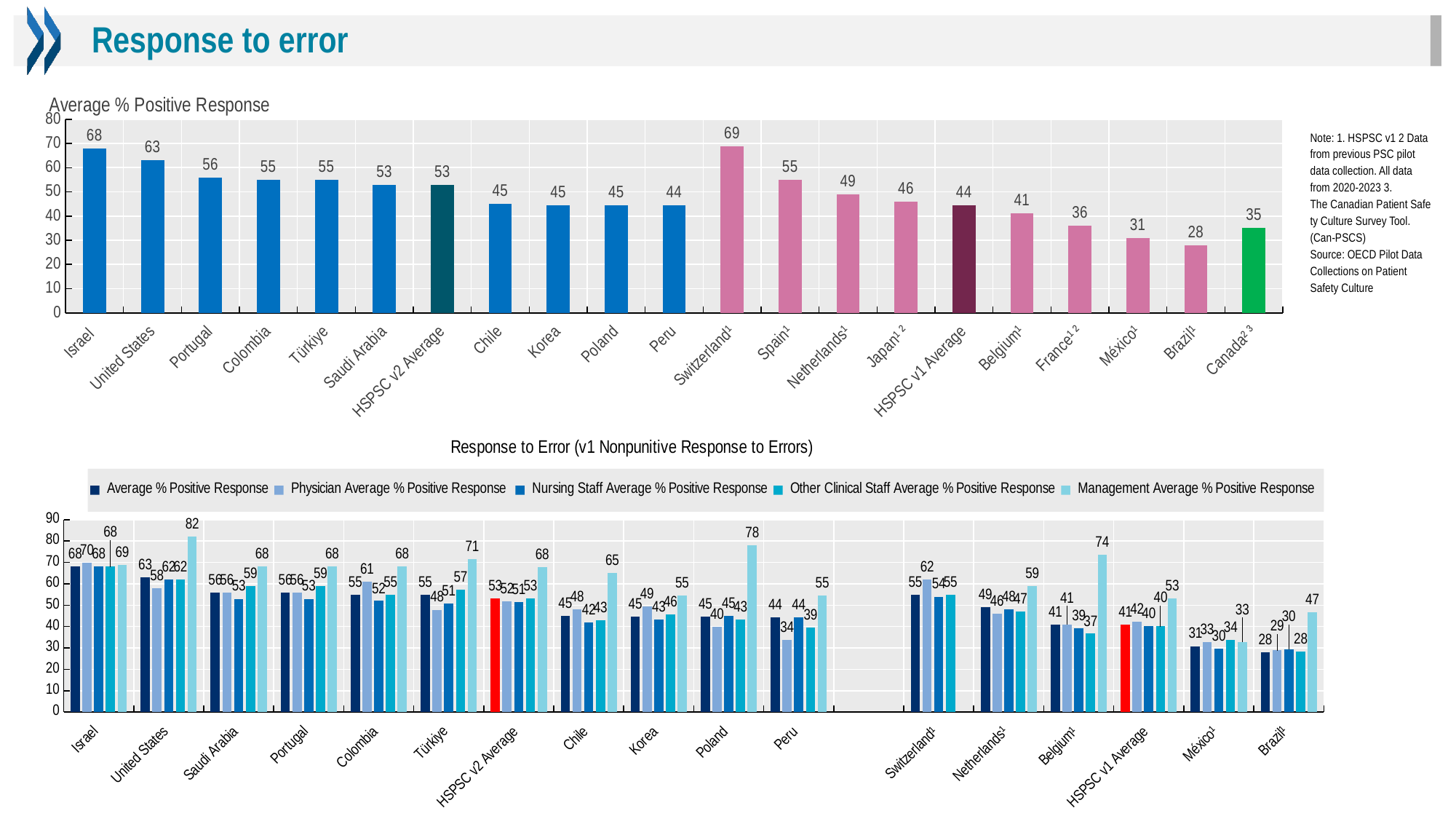

Response to error

### Chart: Average % Positive Response

| Category | Average % Positive Response |
|---|---|
| Israel  | 68.0 |
| United States | 63.0 |
| Portugal | 56.0 |
| Colombia | 55.0 |
| Türkiye | 55.0 |
| Saudi Arabia | 53.0 |
| HSPSC v2 Average | 52.86600000000001 |
| Chile | 45.0 |
| Korea | 44.6 |
| Poland | 44.6 |
| Peru | 44.46 |
| Switzerland¹ | 68.73 |
| Spain¹ | 55.0 |
| Netherlands¹ | 49.0 |
| Japan¹ ² | 46.0 |
| HSPSC v1 Average | 44.310805196797475 |
| Belgium¹ | 41.0 |
| France¹ ² | 36.0 |
| México¹ | 30.8564415743798 |
| Brazil¹ | 27.9 |
| Canada² ³ | 35.0 |
Note: 1. HSPSC v1 2 Data from previous PSC pilot data collection. All data from 2020-2023 3. The Canadian Patient Safety Culture Survey Tool. (Can-PSCS)
Source: OECD Pilot Data Collections on Patient Safety Culture

### Chart: Response to Error (v1 Nonpunitive Response to Errors)

| Category |  Average % Positive Response  |  Physician Average % Positive Response   |  Nursing Staff Average % Positive Response  |  Other Clinical Staff Average % Positive Response  |  Management Average % Positive Response   |
|---|---|---|---|---|---|
|  Israel  | 68.0 | 70.0 | 68.0 | 68.0 | 69.0 |
|  United States  | 63.0 | 58.0 | 62.0 | 62.0 | 82.0 |
|  Saudi Arabia  | 56.0 | 56.0 | 53.0 | 59.0 | 68.0 |
|  Portugal  | 56.0 | 56.0 | 53.0 | 59.0 | 68.0 |
|  Colombia  | 55.0 | 61.0 | 52.0 | 55.0 | 68.0 |
|  Türkiye  | 55.0 | 47.9 | 50.7 | 57.2 | 71.4 |
|  HSPSC v2 Average  | 53.16600000000001 | 51.992999999999995 | 51.364 | 53.145999999999994 | 67.859 |
|  Chile  | 45.0 | 48.0 | 42.0 | 43.0 | 65.0 |
|  Korea  | 44.6 | 49.43 | 43.42 | 45.64 | 54.63 |
|  Poland  | 44.6 | 39.8 | 45.1 | 43.2 | 77.9 |
|  Peru  | 44.46 | 33.8 | 44.42 | 39.42 | 54.66 |
|  | None | None | None | None | None |
|  Switzerland¹  | 55.0 | 62.0 | 54.0 | 55.0 | None |
|  Netherlands¹  | 49.0 | 46.0 | 48.0 | 47.0 | 59.0 |
|  Belgium¹  | 41.0 | 41.0 | 39.333333333333336 | 36.666666666666664 | 73.66666666666667 |
|  HSPSC v1 Average  | 40.751288314875964 | 42.1618709668147 | 40.0837182448037 | 40.167045570916535 | 53.07116289491374 |
|  México¹  | 30.8564415743798 | 32.9093548340735 | 29.585257890685142 | 33.76856118791603 | 32.81798491298827 |
|  Brazil¹  | 27.9 | 28.9 | 29.5 | 28.4 | 46.8 |